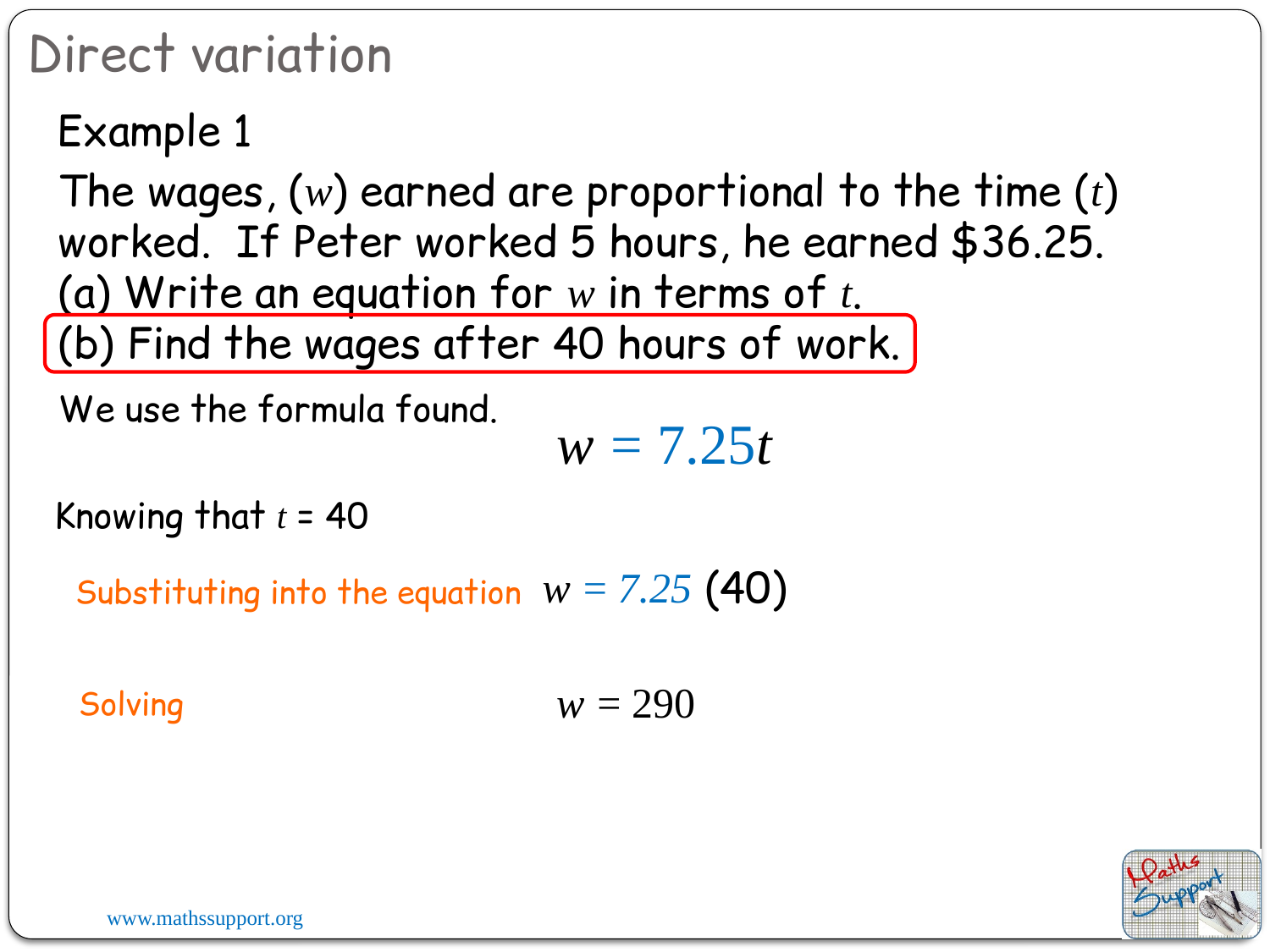

Direct variation
Example 1
The wages, (w) earned are proportional to the time (t) worked.  If Peter worked 5 hours, he earned $36.25.
(a) Write an equation for w in terms of t.
(b) Find the wages after 40 hours of work.

We use the formula found.
w = 7.25t
Knowing that t = 40
w = 7.25 (40)
Substituting into the equation
w = 290
Solving